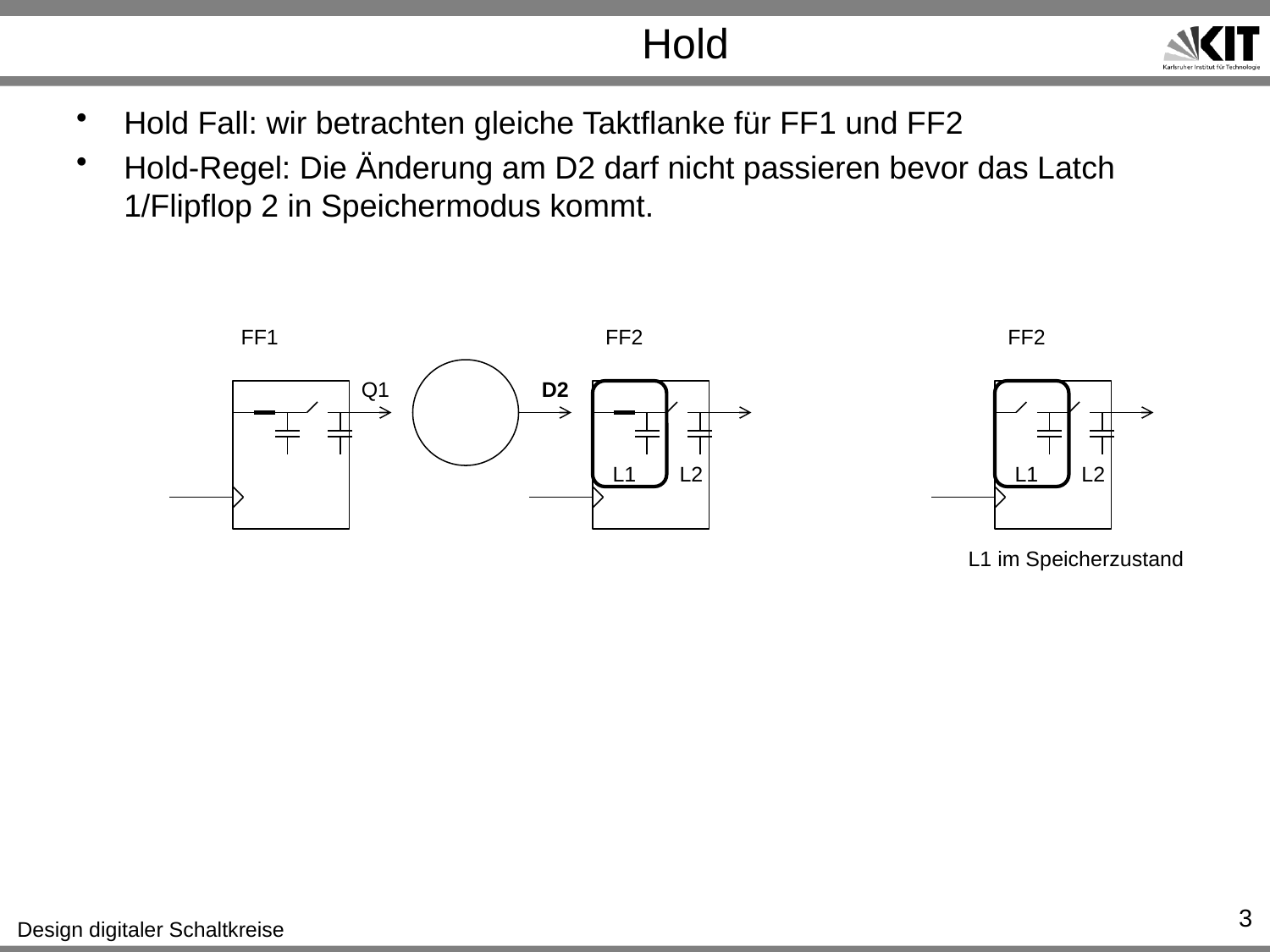

# Hold
Hold Fall: wir betrachten gleiche Taktflanke für FF1 und FF2
Hold-Regel: Die Änderung am D2 darf nicht passieren bevor das Latch 1/Flipflop 2 in Speichermodus kommt.
FF1
FF2
FF2

Q1
D2

L1
L2
L1
L2
L1 im Speicherzustand
3